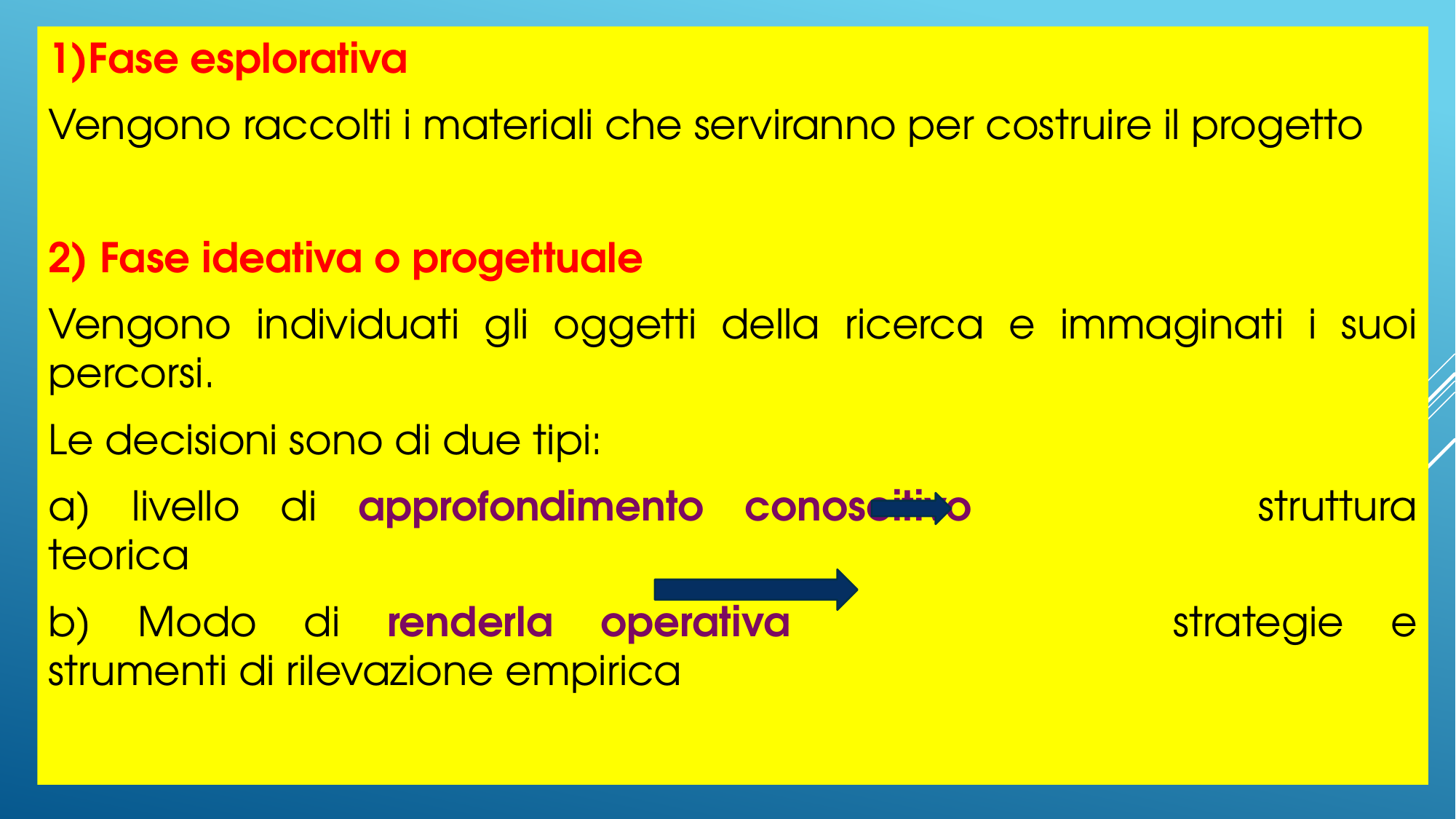

1)Fase esplorativa
Vengono raccolti i materiali che serviranno per costruire il progetto

2) Fase ideativa o progettuale
Vengono individuati gli oggetti della ricerca e immaginati i suoi percorsi.
Le decisioni sono di due tipi:
a) livello di approfondimento conoscitivo			struttura teorica
b) Modo di renderla operativa				strategie e strumenti di rilevazione empirica